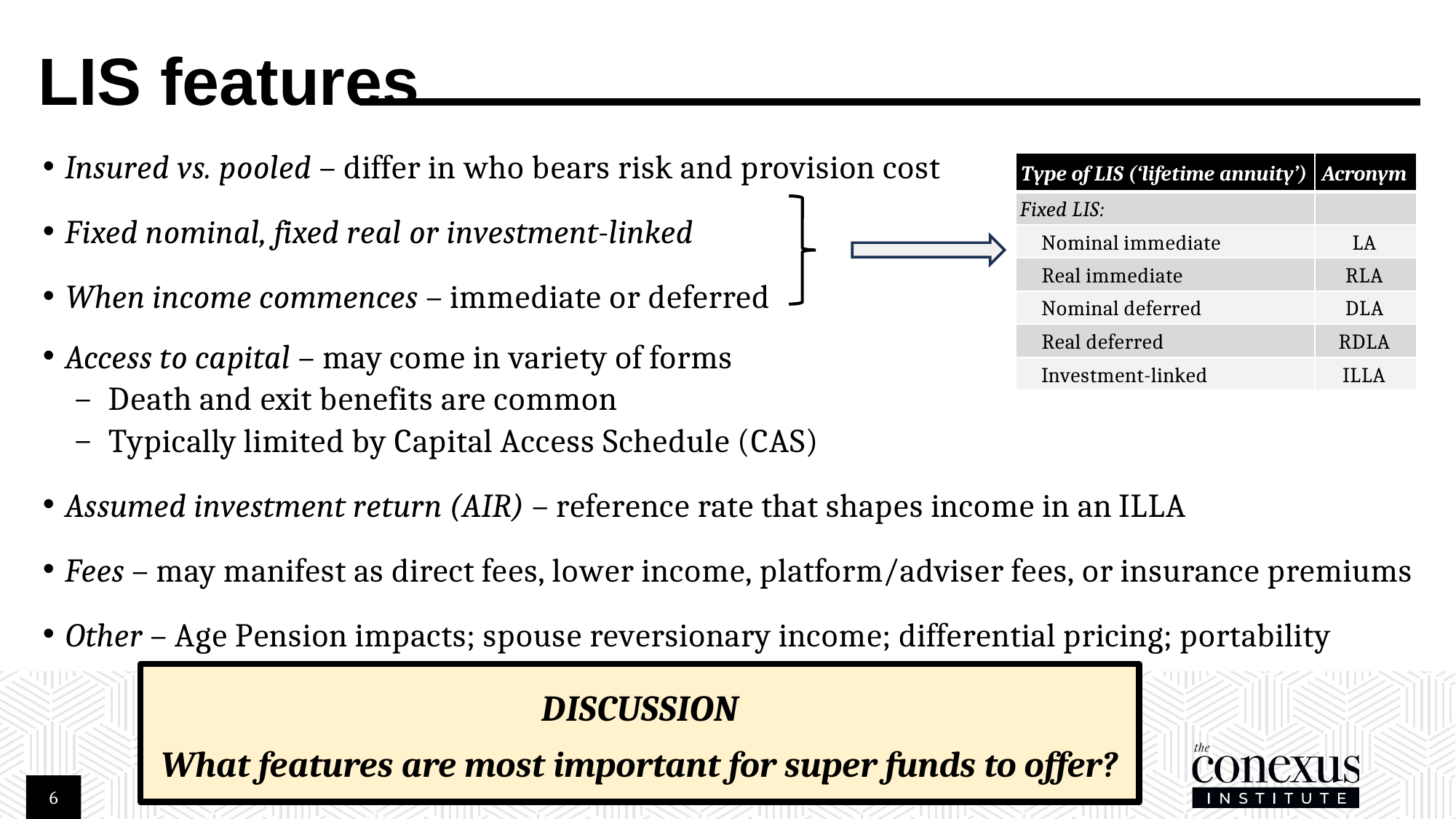

# LIS features
Insured vs. pooled – differ in who bears risk and provision cost
Fixed nominal, fixed real or investment-linked
When income commences – immediate or deferred
Access to capital – may come in variety of forms
Death and exit benefits are common
Typically limited by Capital Access Schedule (CAS)
Assumed investment return (AIR) – reference rate that shapes income in an ILLA
Fees – may manifest as direct fees, lower income, platform/adviser fees, or insurance premiums
Other – Age Pension impacts; spouse reversionary income; differential pricing; portability
| Type of LIS (‘lifetime annuity’) | Acronym |
| --- | --- |
| Fixed LIS: |  |
| Nominal immediate | LA |
| Real immediate | RLA |
| Nominal deferred | DLA |
| Real deferred | RDLA |
| Investment-linked | ILLA |

DISCUSSION
What features are most important for super funds to offer?
6